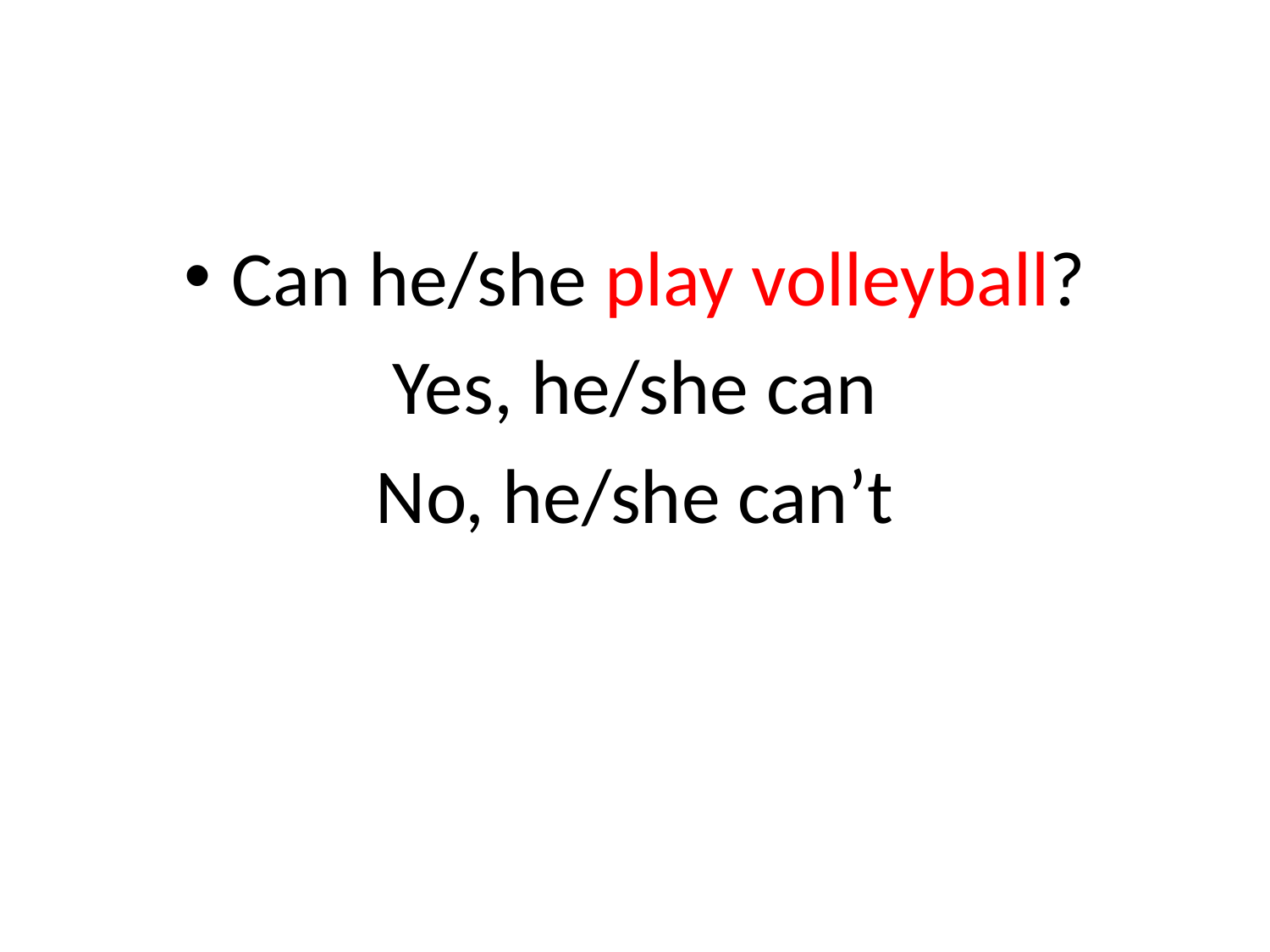

#
Can he/she play volleyball?
Yes, he/she can
No, he/she can’t